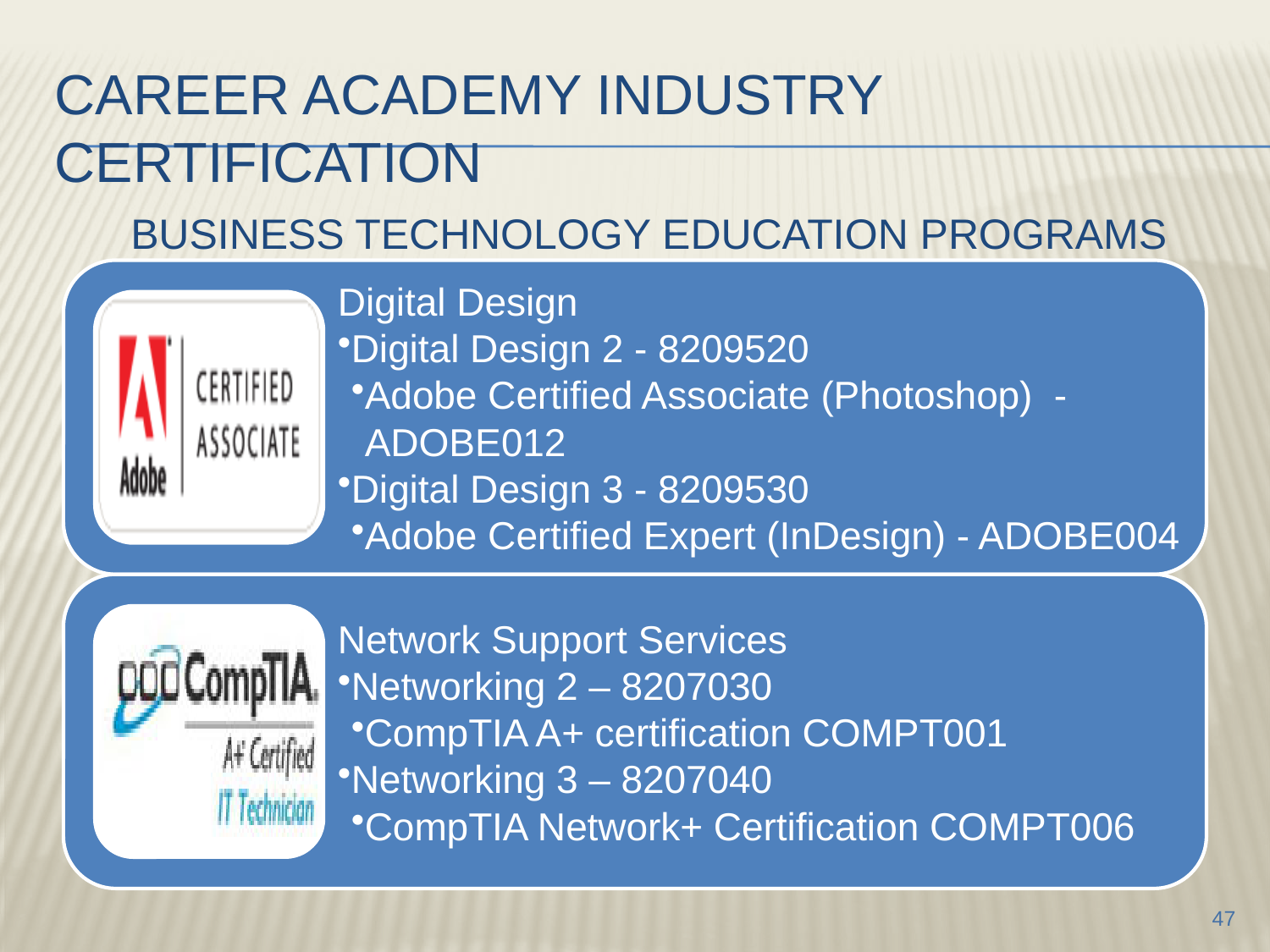

# Career Academy Industry Certification
Business Technology Education Programs
Digital Design
Digital Design 2 - 8209520
Adobe Certified Associate (Photoshop)  - ADOBE012
Network Support Services
Networking 2 – 8207030
Networking 3 – 8207040
Digital Design 3 - 8209530
Adobe Certified Expert (InDesign) - ADOBE004
CompTIA A+ certification COMPT001
CompTIA Network+ Certification COMPT006
47